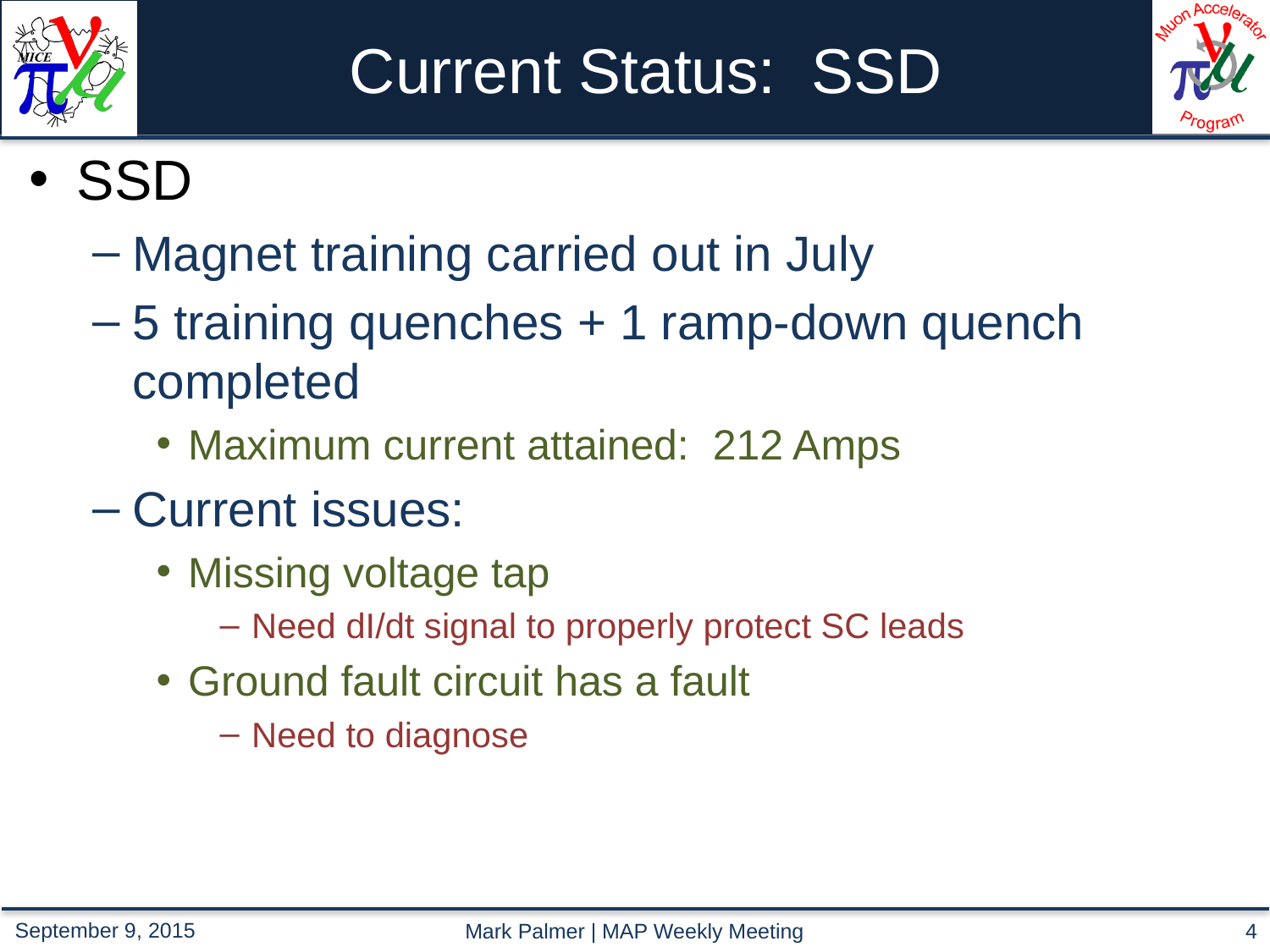

# Current Status:  SSD
SSD
Magnet training carried out in July
5 training quenches + 1 ramp-down quench completed
Maximum current attained:  212 Amps
Current issues:
Missing voltage tap
Need dI/dt signal to properly protect SC leads
Ground fault circuit has a fault
Need to diagnose
Mark Palmer | MAP Weekly Meeting
4
September 9, 2015